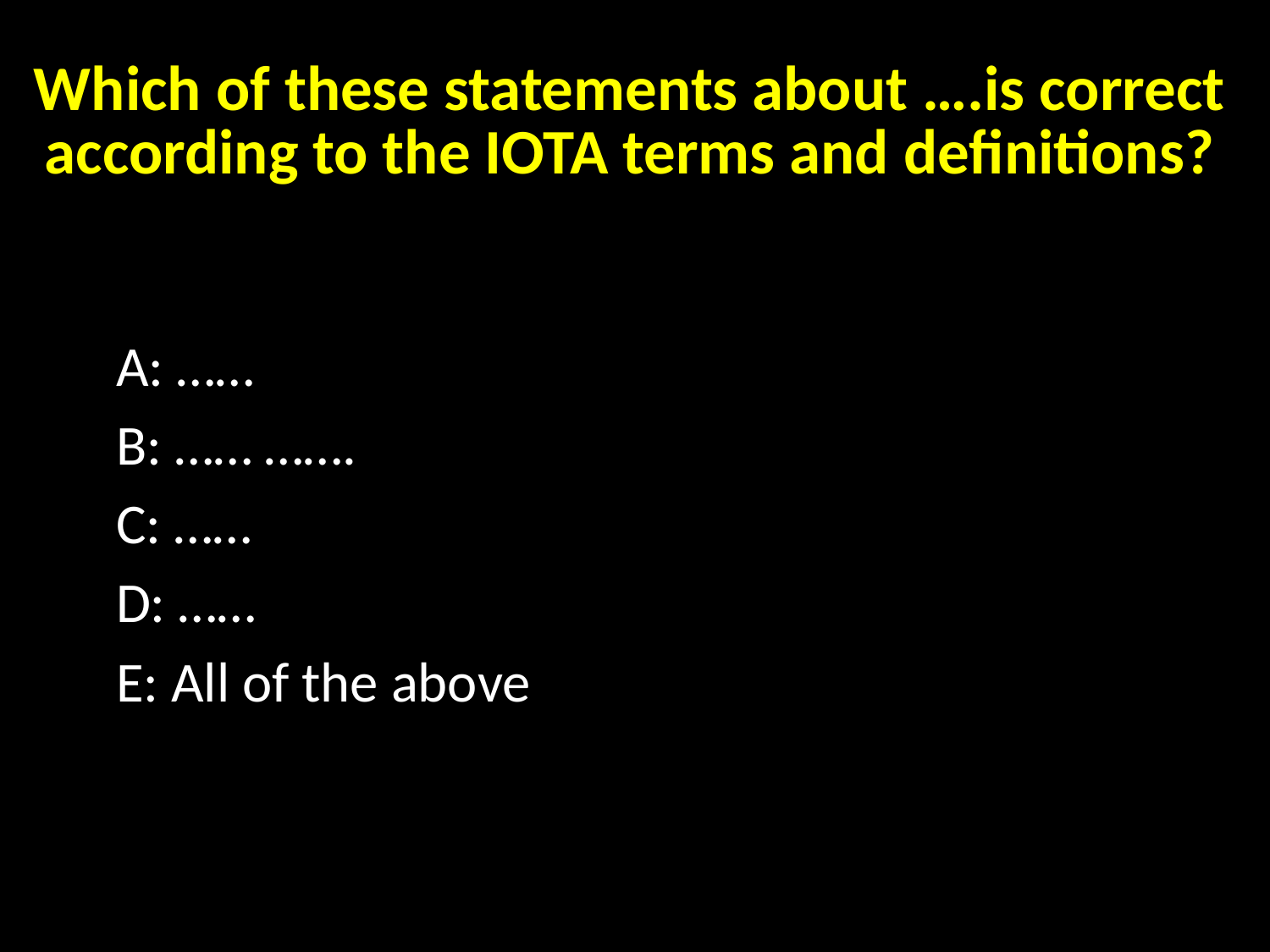

# Which of these statements about ….is correct according to the IOTA terms and definitions?
A: ……
B: …… …….
C: ……
D: ……
E: All of the above